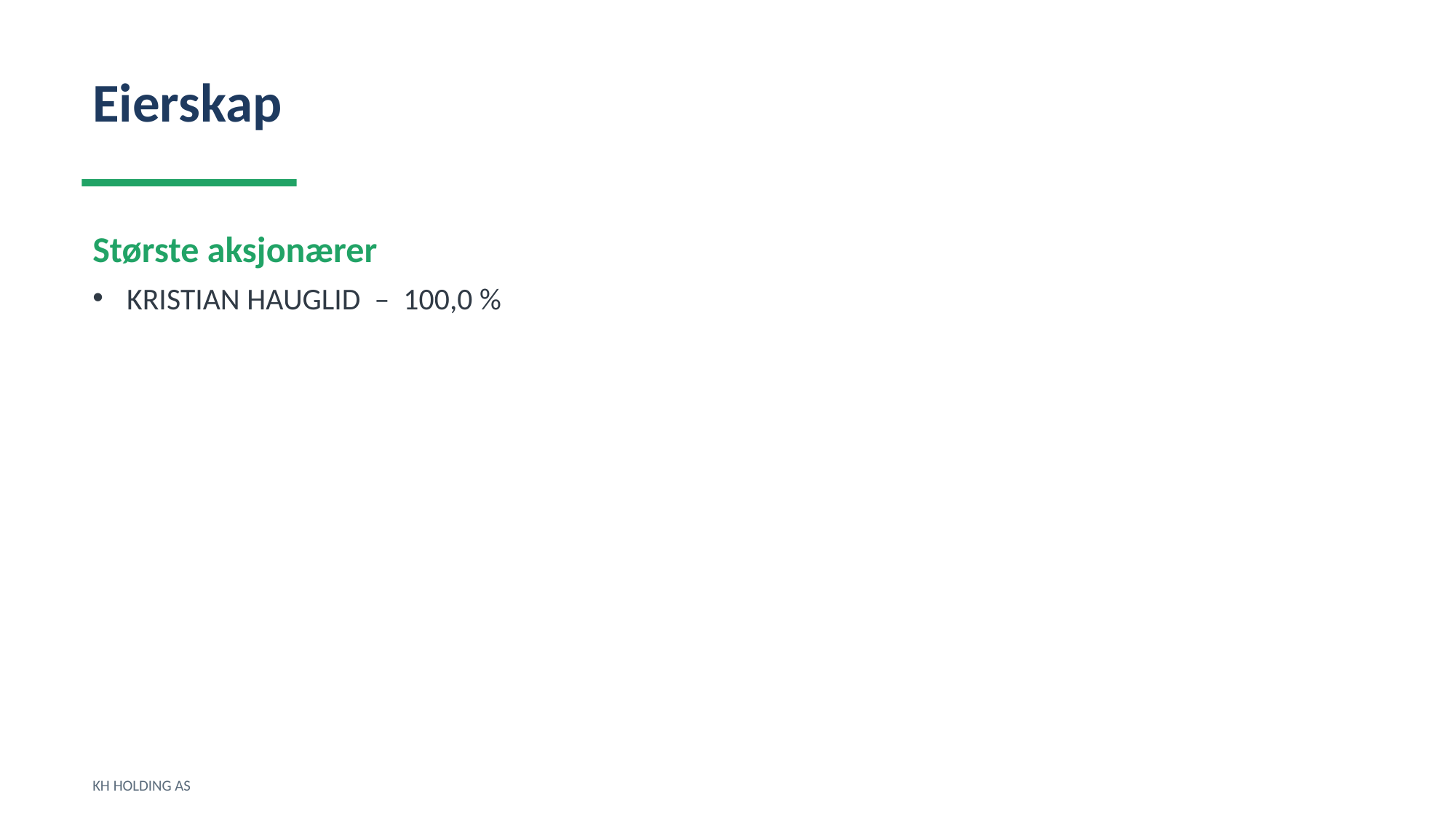

Eierskap

Største aksjonærer
KRISTIAN HAUGLID  –  100,0 %
KH HOLDING AS